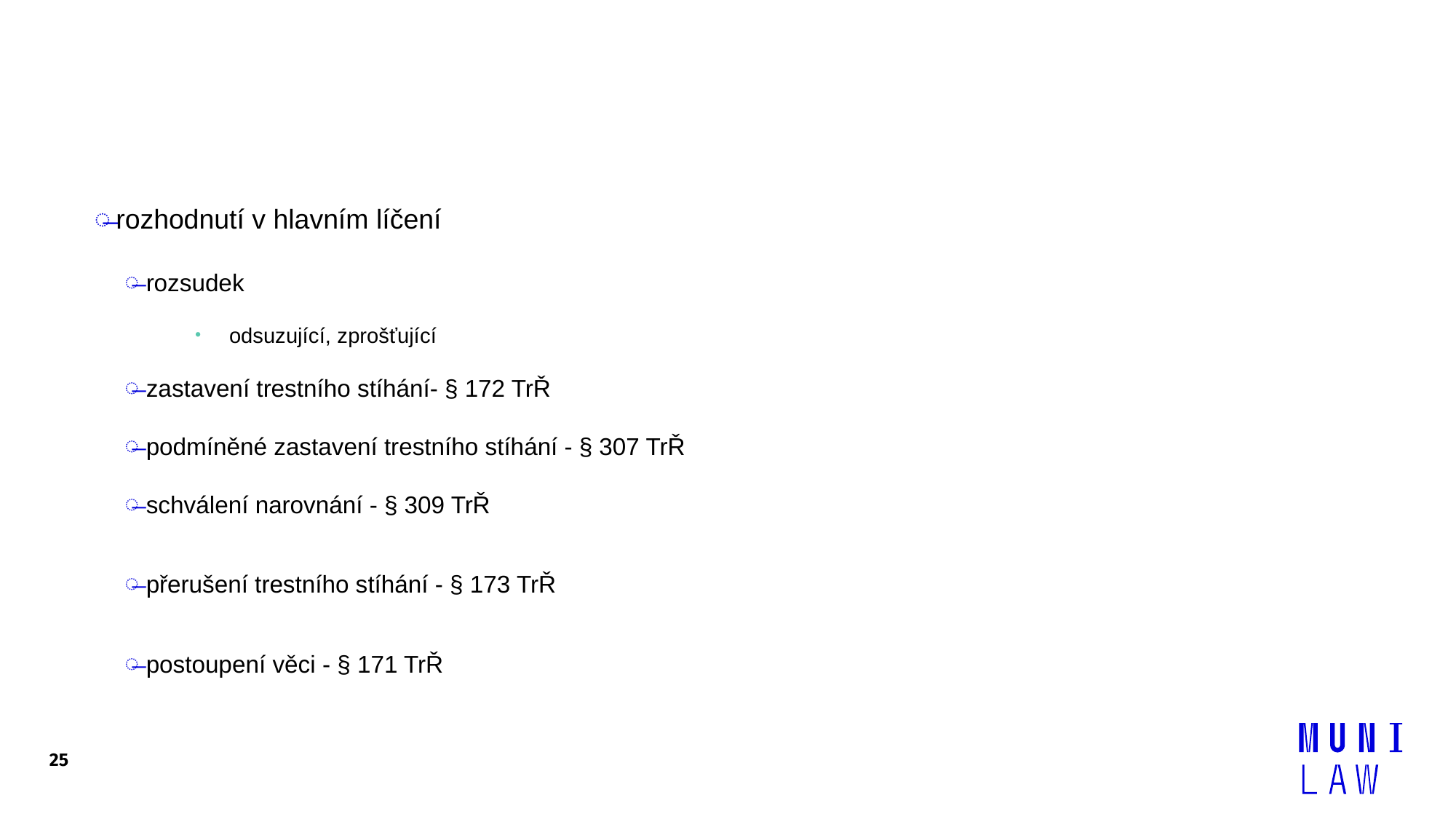

#
rozhodnutí v hlavním líčení

rozsudek

odsuzující, zprošťující

zastavení trestního stíhání- § 172 TrŘ

podmíněné zastavení trestního stíhání - § 307 TrŘ

schválení narovnání - § 309 TrŘ

přerušení trestního stíhání - § 173 TrŘ

postoupení věci - § 171 TrŘ

25